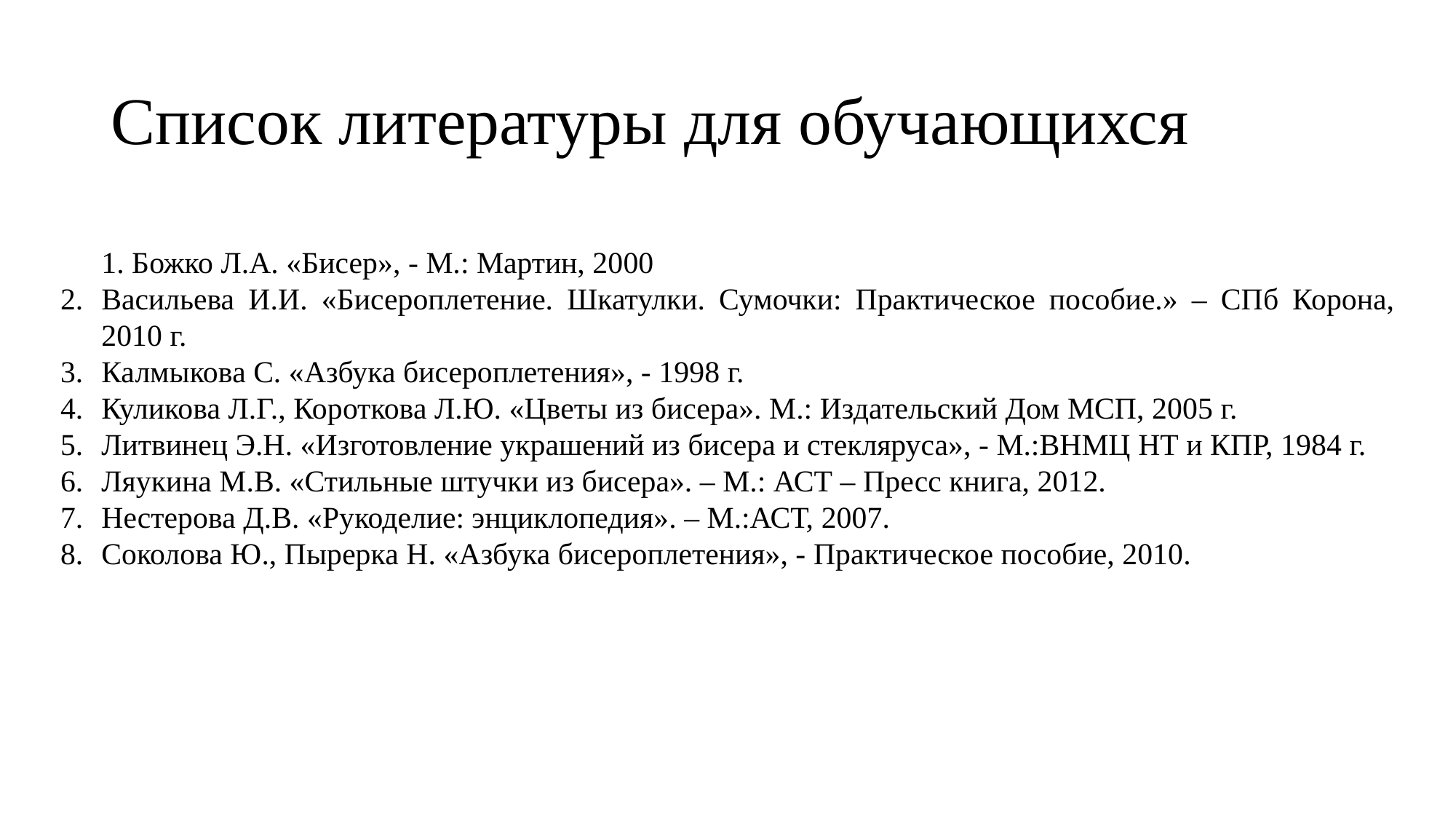

# Список литературы для обучающихся
1. Божко Л.А. «Бисер», - М.: Мартин, 2000
Васильева И.И. «Бисероплетение. Шкатулки. Сумочки: Практическое пособие.» – СПб Корона, 2010 г.
Калмыкова С. «Азбука бисероплетения», - 1998 г.
Куликова Л.Г., Короткова Л.Ю. «Цветы из бисера». М.: Издательский Дом МСП, 2005 г.
Литвинец Э.Н. «Изготовление украшений из бисера и стекляруса», - М.:ВНМЦ НТ и КПР, 1984 г.
Ляукина М.В. «Стильные штучки из бисера». – М.: АСТ – Пресс книга, 2012.
Нестерова Д.В. «Рукоделие: энциклопедия». – М.:АСТ, 2007.
Соколова Ю., Пырерка Н. «Азбука бисероплетения», - Практическое пособие, 2010.